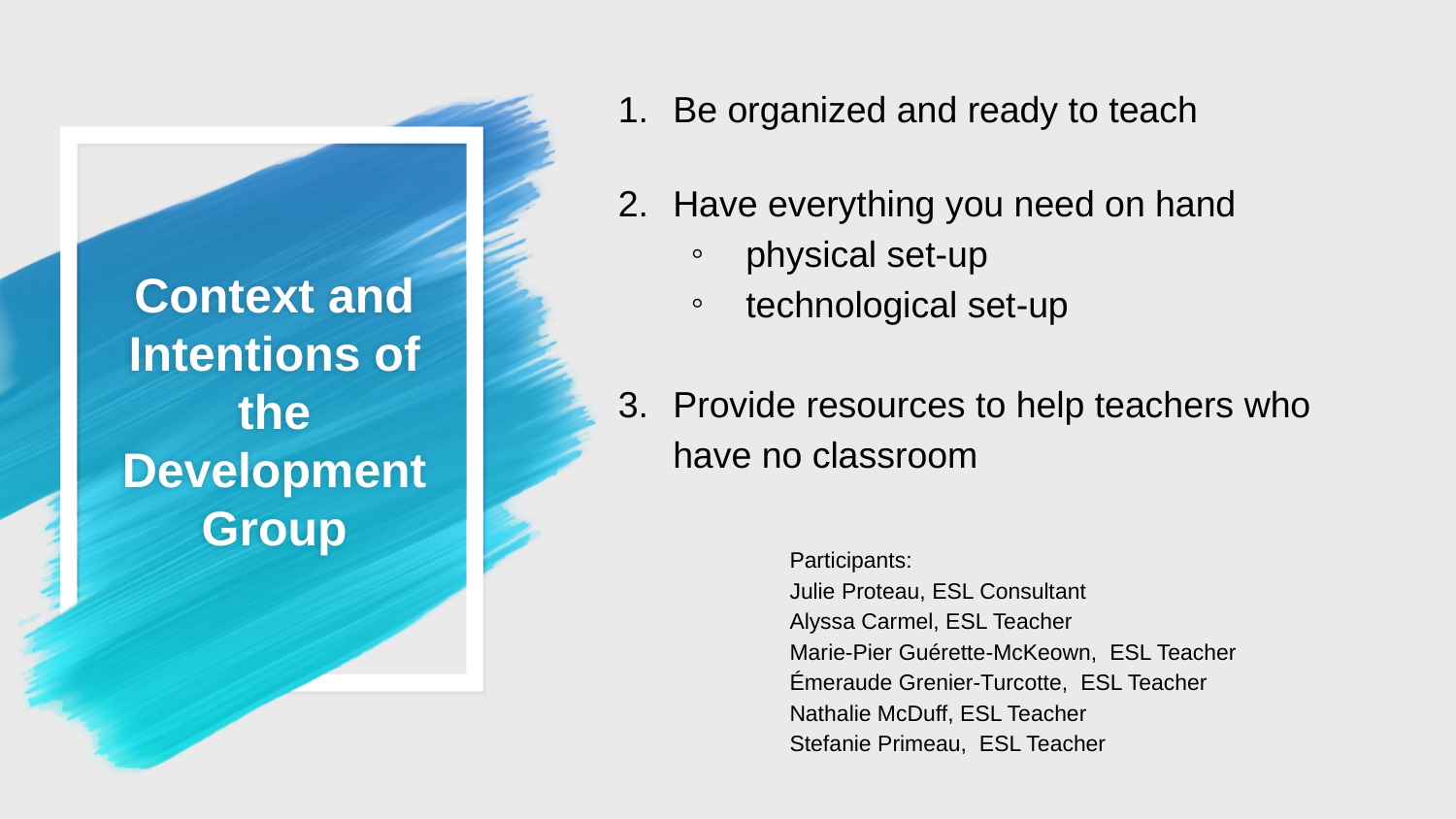

Be organized and ready to teach
Have everything you need on hand
physical set-up
technological set-up
Provide resources to help teachers who have no classroom

# Context and Intentions of the Development Group
Participants:
Julie Proteau, ESL Consultant
Alyssa Carmel, ESL Teacher
Marie-Pier Guérette-McKeown,  ESL Teacher
Émeraude Grenier-Turcotte,  ESL Teacher
Nathalie McDuff, ESL Teacher
Stefanie Primeau,  ESL Teacher